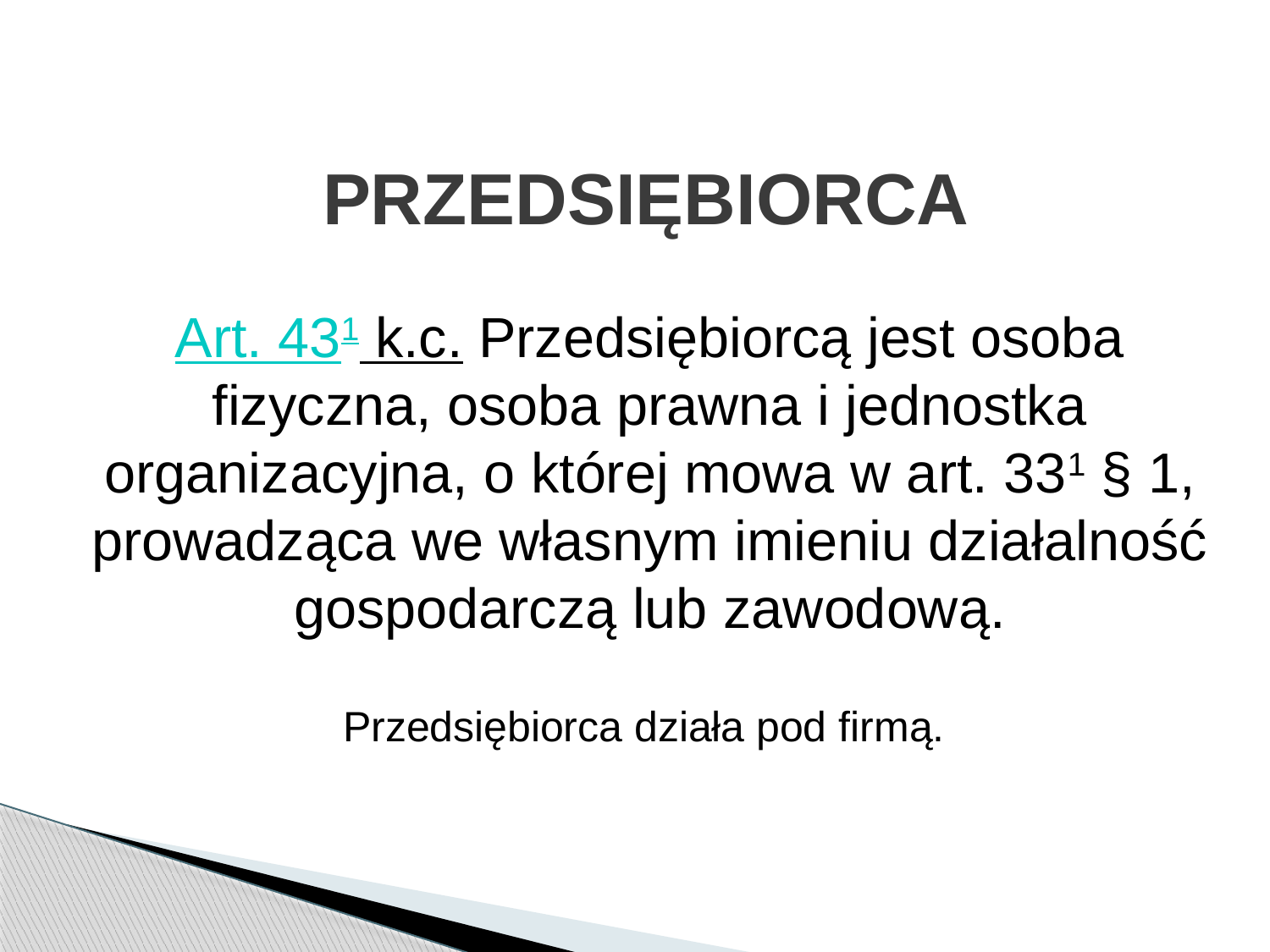

# PRZEDSIĘBIORCA

Art. 431 k.c. Przedsiębiorcą jest osoba fizyczna, osoba prawna i jednostka organizacyjna, o której mowa w art. 331 § 1, prowadząca we własnym imieniu działalność gospodarczą lub zawodową.

Przedsiębiorca działa pod firmą.